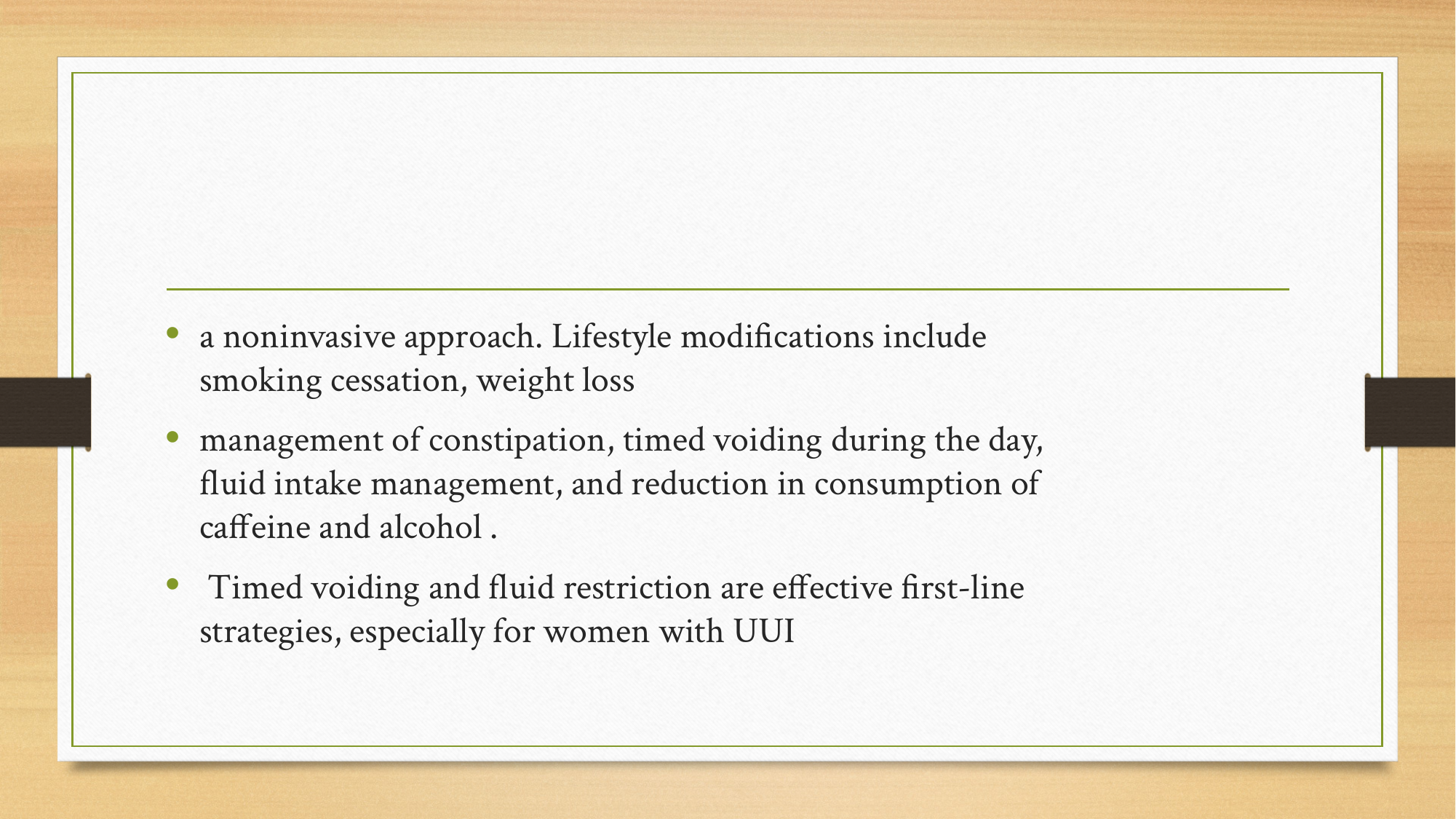

#
a noninvasive approach. Lifestyle modifications include smoking cessation, weight loss
management of constipation, timed voiding during the day, fluid intake management, and reduction in consumption of caffeine and alcohol .
 Timed voiding and fluid restriction are effective first-line strategies, especially for women with UUI